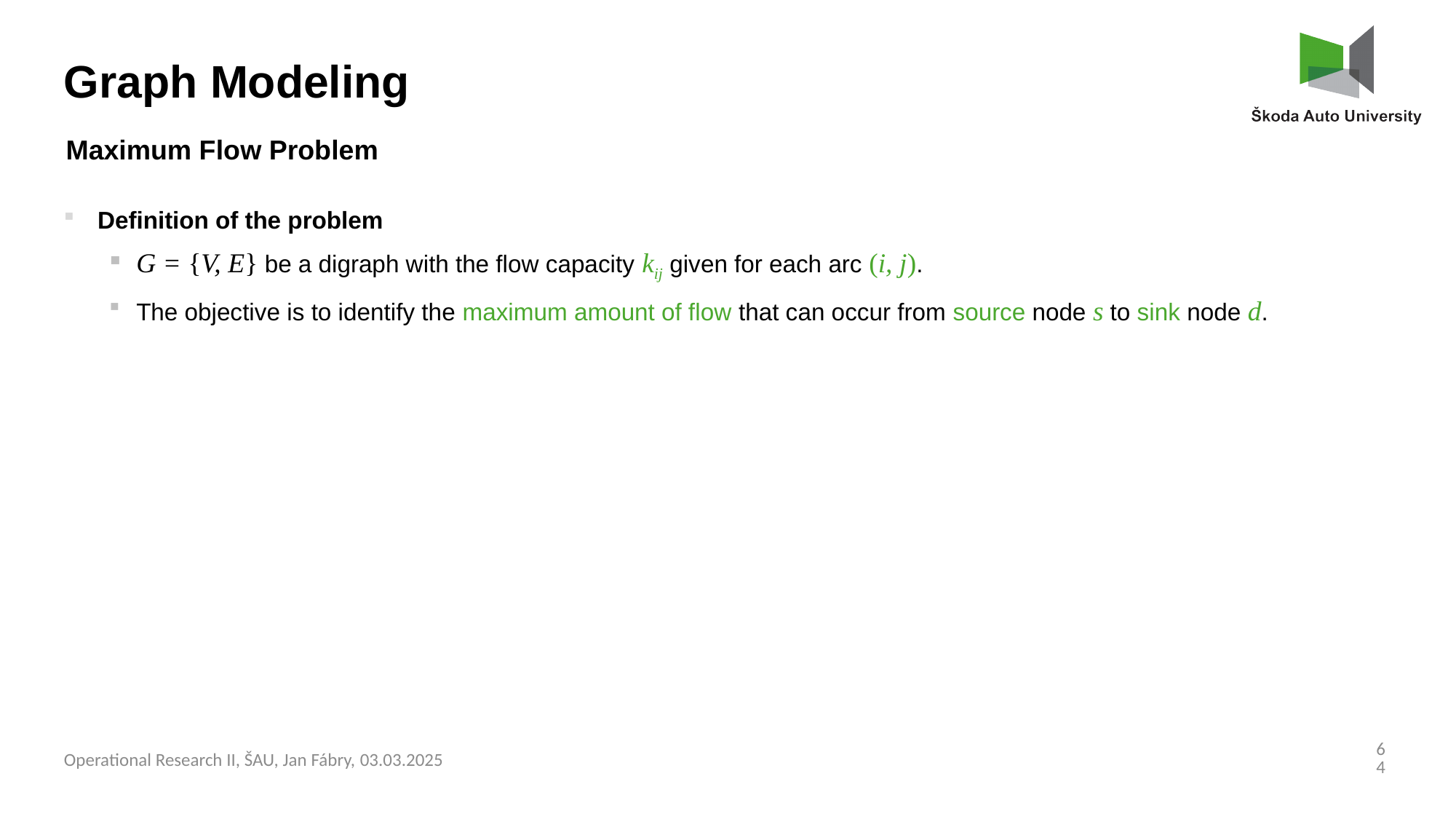

Graph Modeling
Maximum Flow Problem
Definition of the problem
G = {V, E} be a digraph with the flow capacity kij given for each arc (i, j).
The objective is to identify the maximum amount of flow that can occur from source node s to sink node d.

64
Operational Research II, ŠAU, Jan Fábry, 03.03.2025